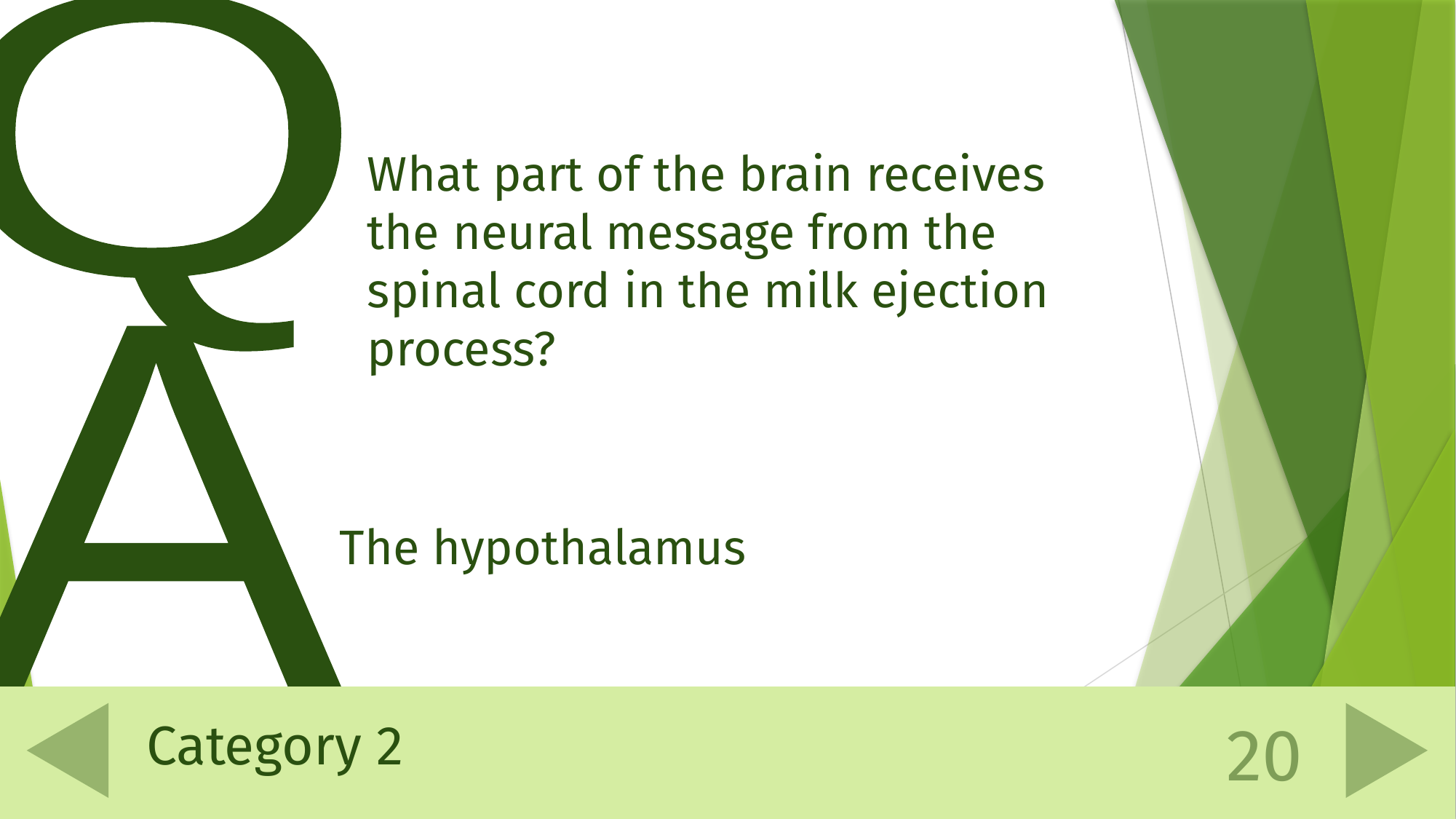

What part of the brain receives the neural message from the spinal cord in the milk ejection process?
The hypothalamus
# Category 2
20